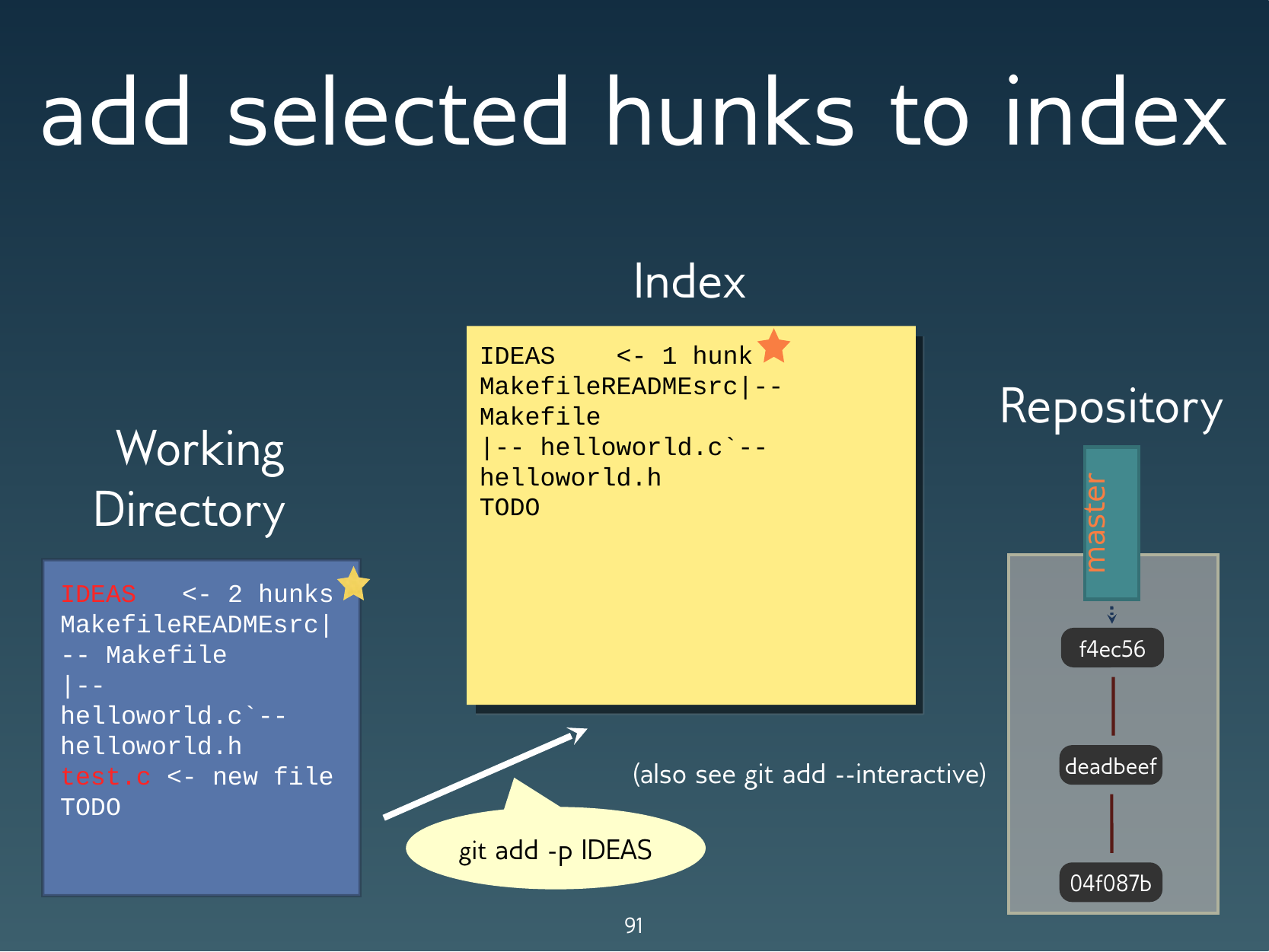

# add selected hunks to index
Index
IDEAS    <- 1 hunk
MakefileREADMEsrc|-- Makefile
|-- helloworld.c`-- helloworld.h
TODO

Repository
Working
Directory
master

IDEAS   <- 2 hunks
MakefileREADMEsrc|-- Makefile
|-- helloworld.c`-- helloworld.h
test.c <- new file
TODO

f4ec56

deadbeef
(also see git add --interactive)

git add -p IDEAS
04f087b
91